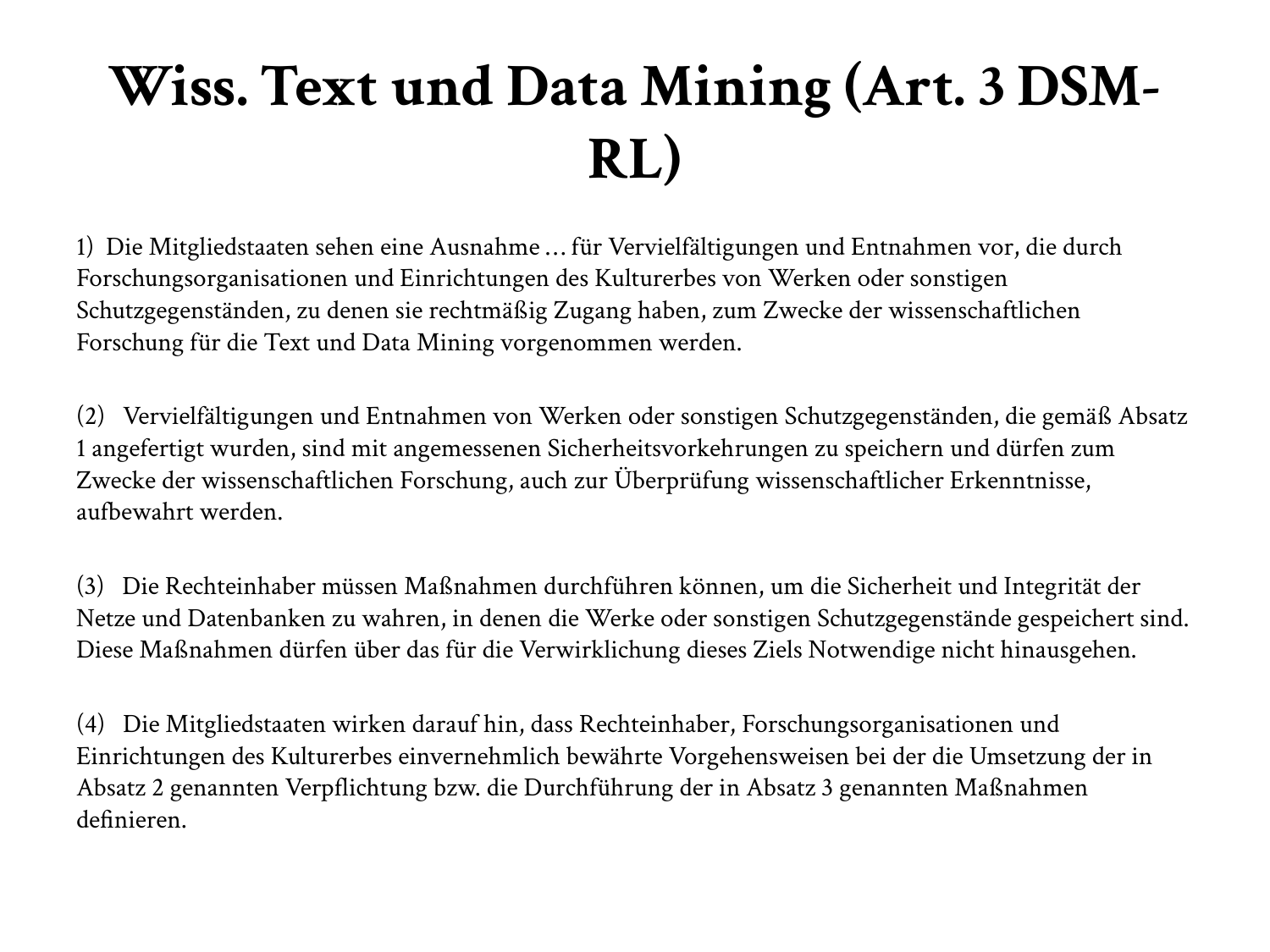

# Wiss. Text und Data Mining (Art. 3 DSM-RL)
1)  Die Mitgliedstaaten sehen eine Ausnahme … für Vervielfältigungen und Entnahmen vor, die durch Forschungsorganisationen und Einrichtungen des Kulturerbes von Werken oder sonstigen Schutzgegenständen, zu denen sie rechtmäßig Zugang haben, zum Zwecke der wissenschaftlichen Forschung für die Text und Data Mining vorgenommen werden.

(2)   Vervielfältigungen und Entnahmen von Werken oder sonstigen Schutzgegenständen, die gemäß Absatz 1 angefertigt wurden, sind mit angemessenen Sicherheitsvorkehrungen zu speichern und dürfen zum Zwecke der wissenschaftlichen Forschung, auch zur Überprüfung wissenschaftlicher Erkenntnisse, aufbewahrt werden.

(3)   Die Rechteinhaber müssen Maßnahmen durchführen können, um die Sicherheit und Integrität der Netze und Datenbanken zu wahren, in denen die Werke oder sonstigen Schutzgegenstände gespeichert sind. Diese Maßnahmen dürfen über das für die Verwirklichung dieses Ziels Notwendige nicht hinausgehen.

(4)   Die Mitgliedstaaten wirken darauf hin, dass Rechteinhaber, Forschungsorganisationen und Einrichtungen des Kulturerbes einvernehmlich bewährte Vorgehensweisen bei der die Umsetzung der in Absatz 2 genannten Verpflichtung bzw. die Durchführung der in Absatz 3 genannten Maßnahmen definieren.